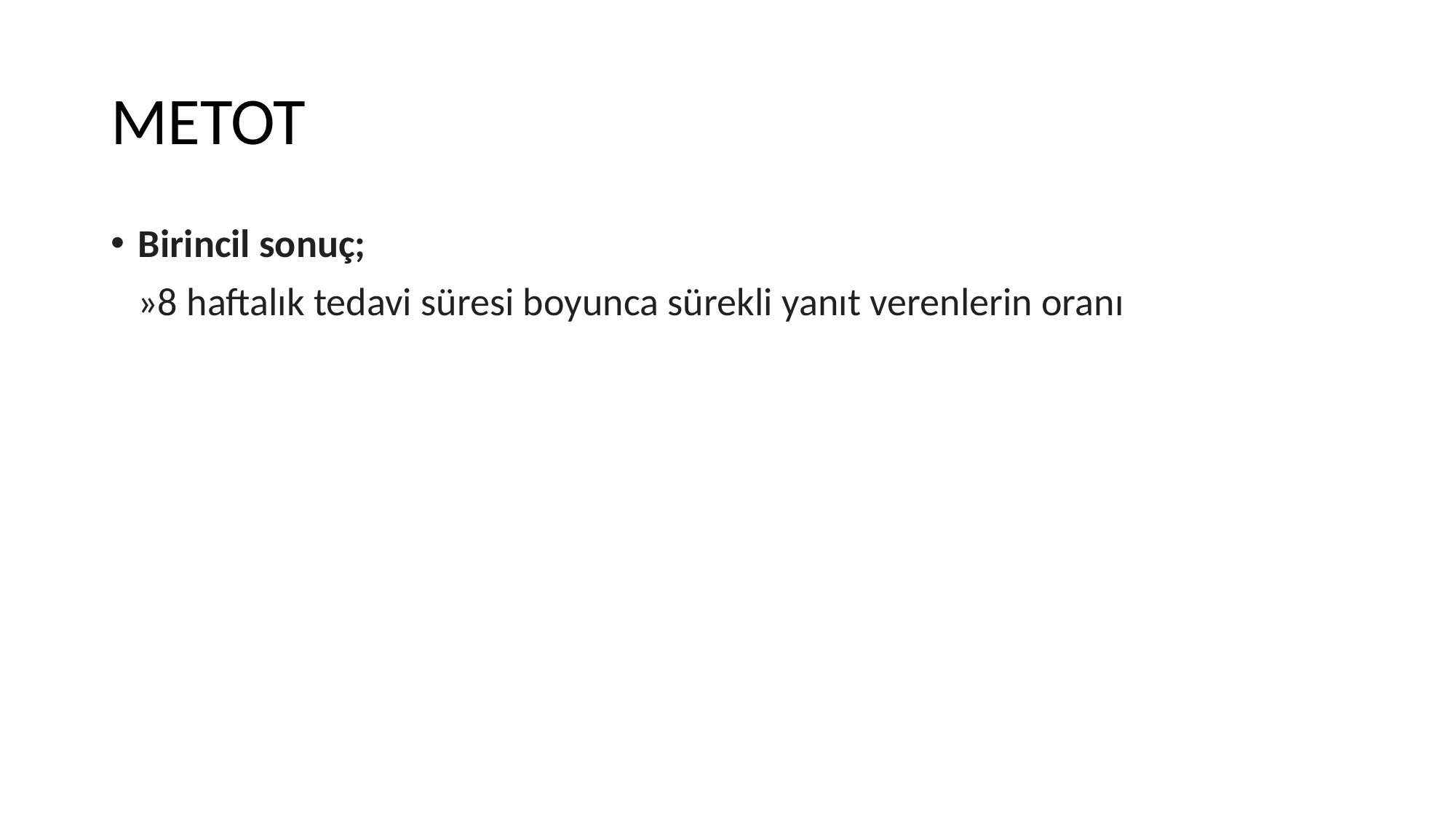

# METOT
Birincil sonuç;
   »8 haftalık tedavi süresi boyunca sürekli yanıt verenlerin oranı